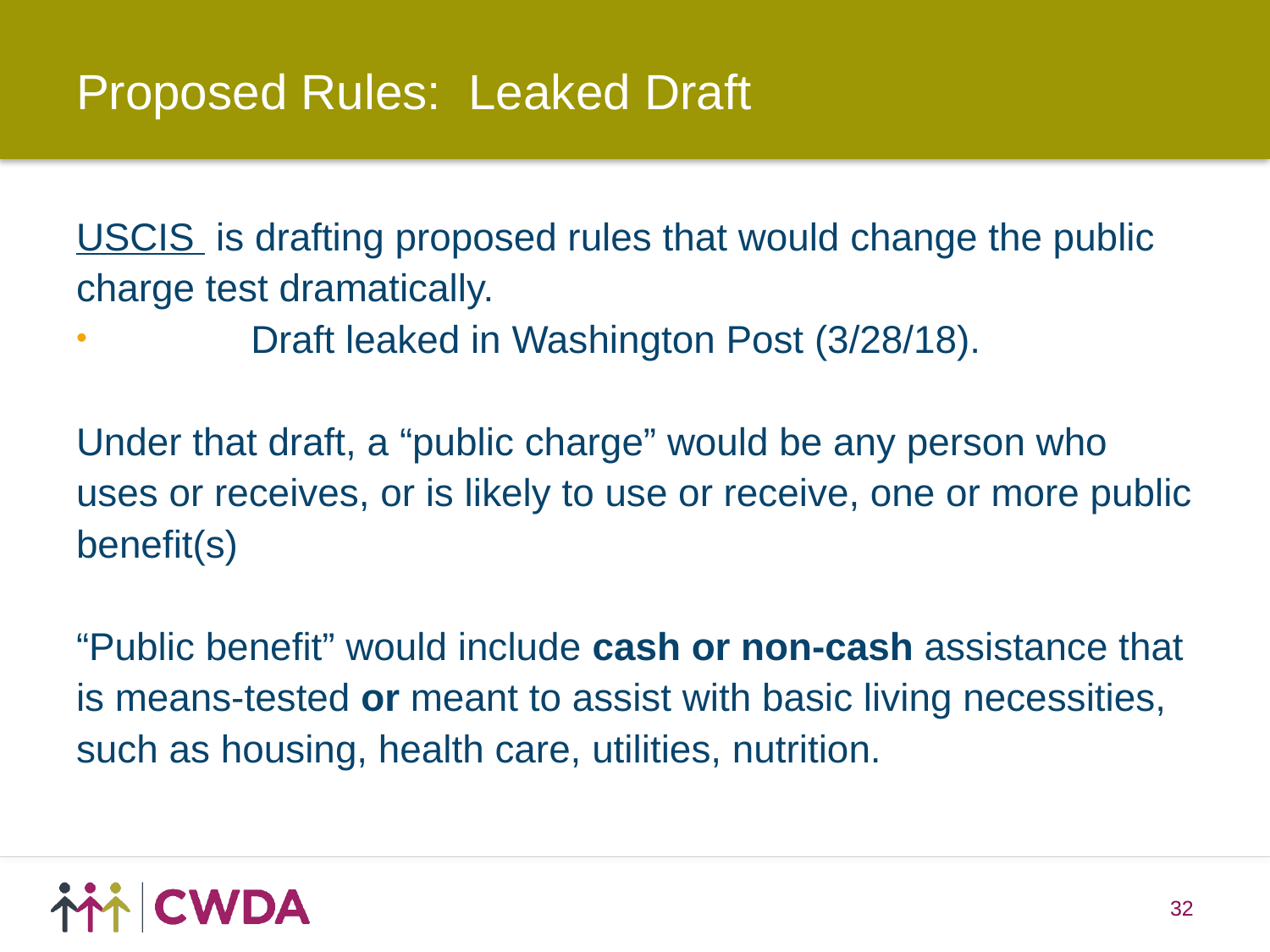

# Proposed Rules:  Leaked Draft
USCIS  is drafting proposed rules that would change the public charge test dramatically.
	Draft leaked in Washington Post (3/28/18).

Under that draft, a “public charge” would be any person who uses or receives, or is likely to use or receive, one or more public benefit(s)

“Public benefit” would include cash or non-cash assistance that is means-tested or meant to assist with basic living necessities, such as housing, health care, utilities, nutrition.

32